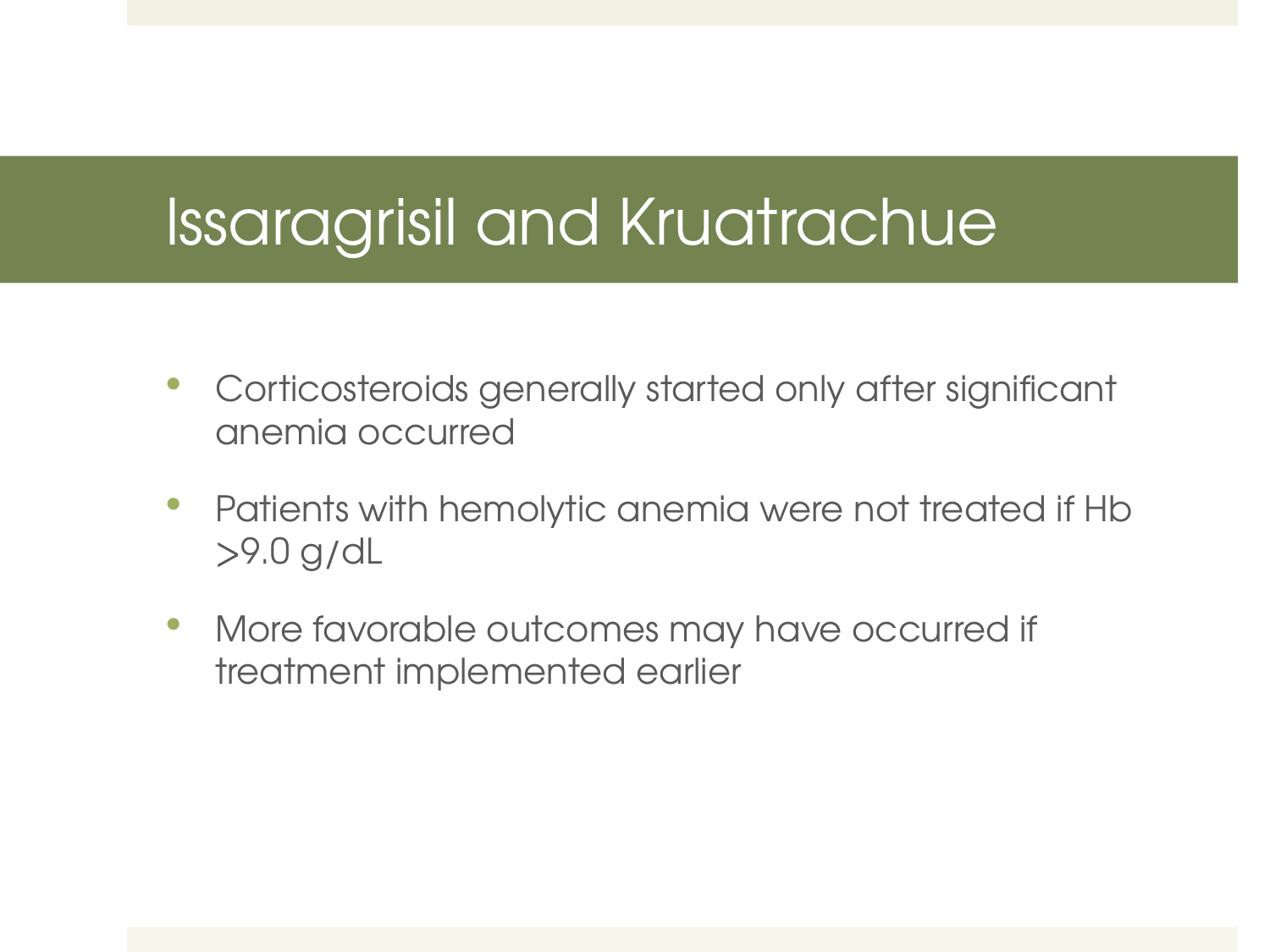

# Issaragrisil and Kruatrachue
Corticosteroids generally started only after significant anemia occurred
Patients with hemolytic anemia were not treated if Hb >9.0 g/dL
More favorable outcomes may have occurred if treatment implemented earlier